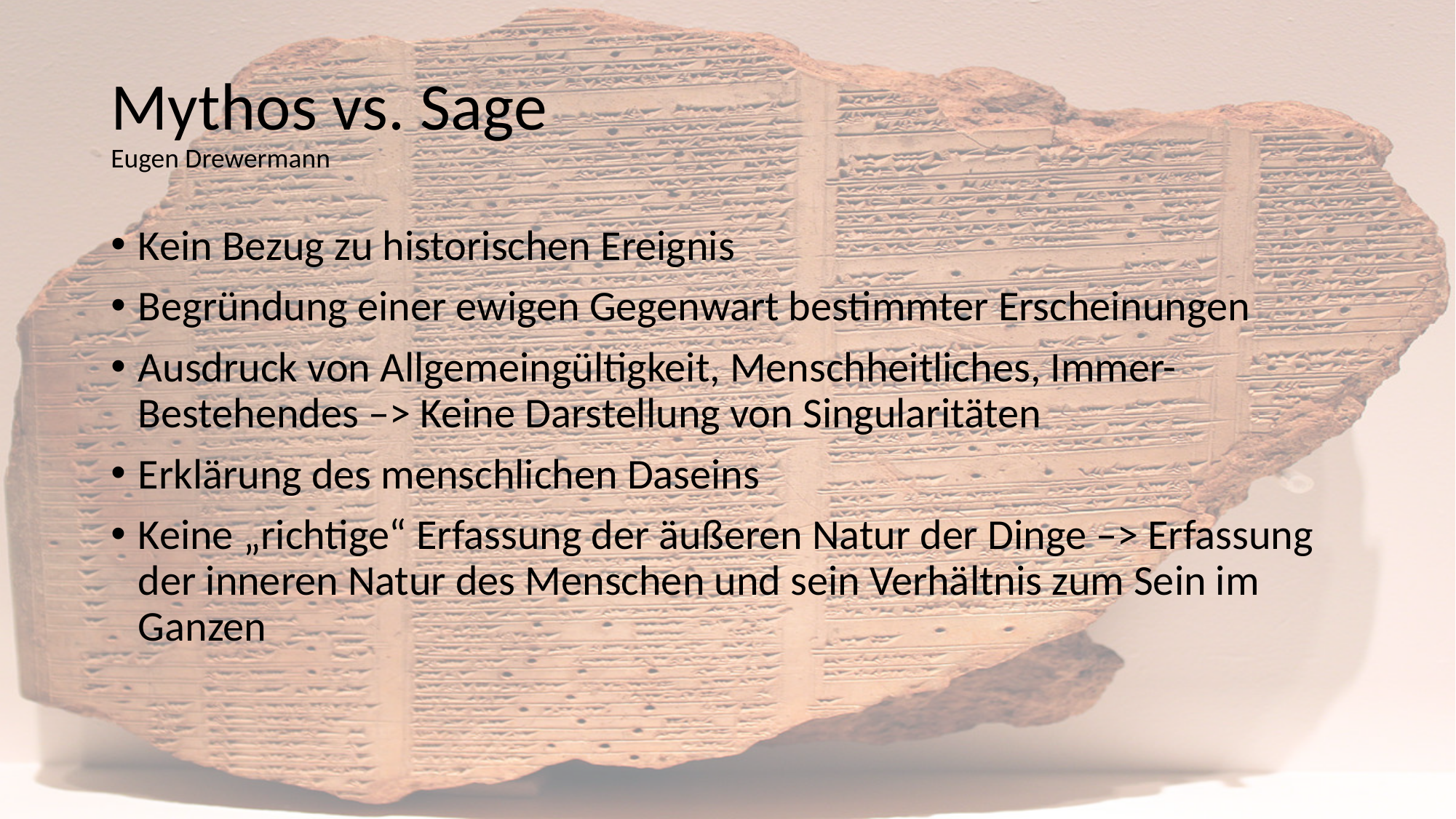

# Mythos vs. Sage Eugen Drewermann
Kein Bezug zu historischen Ereignis
Begründung einer ewigen Gegenwart bestimmter Erscheinungen
Ausdruck von Allgemeingültigkeit, Menschheitliches, Immer-Bestehendes –> Keine Darstellung von Singularitäten
Erklärung des menschlichen Daseins
Keine „richtige“ Erfassung der äußeren Natur der Dinge –> Erfassung der inneren Natur des Menschen und sein Verhältnis zum Sein im Ganzen